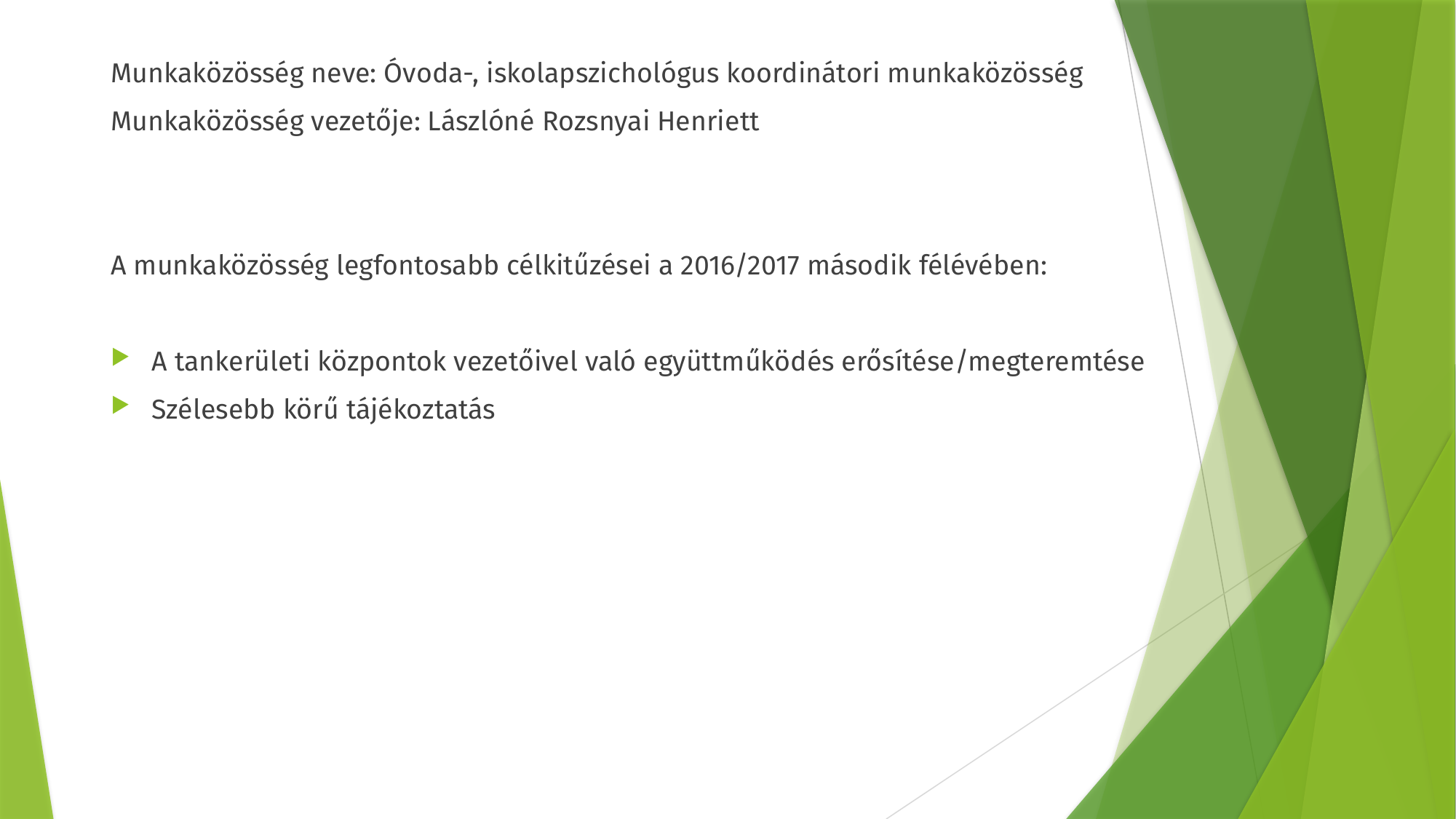

Munkaközösség neve: Óvoda-, iskolapszichológus koordinátori munkaközösség
Munkaközösség vezetője: Lászlóné Rozsnyai Henriett

A munkaközösség legfontosabb célkitűzései a 2016/2017 második félévében:

A tankerületi központok vezetőivel való együttműködés erősítése/megteremtése
Szélesebb körű tájékoztatás